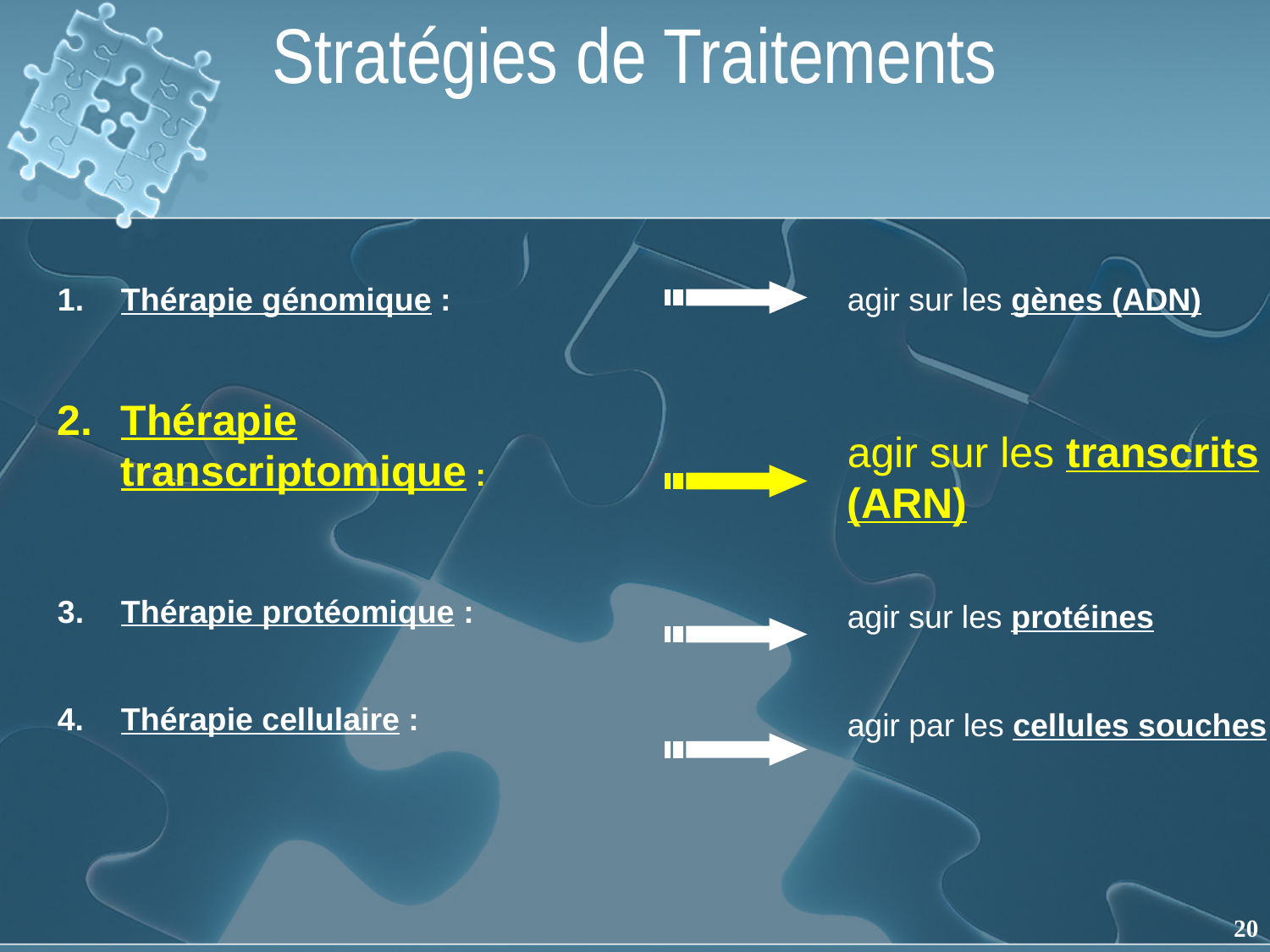

Stratégies de Traitements
Thérapie génomique :

2.	Thérapie transcriptomique :

Thérapie protéomique :

4.	Thérapie cellulaire :
agir sur les gènes (ADN)

agir sur les transcrits
(ARN)

agir sur les protéines

agir par les cellules souches

20